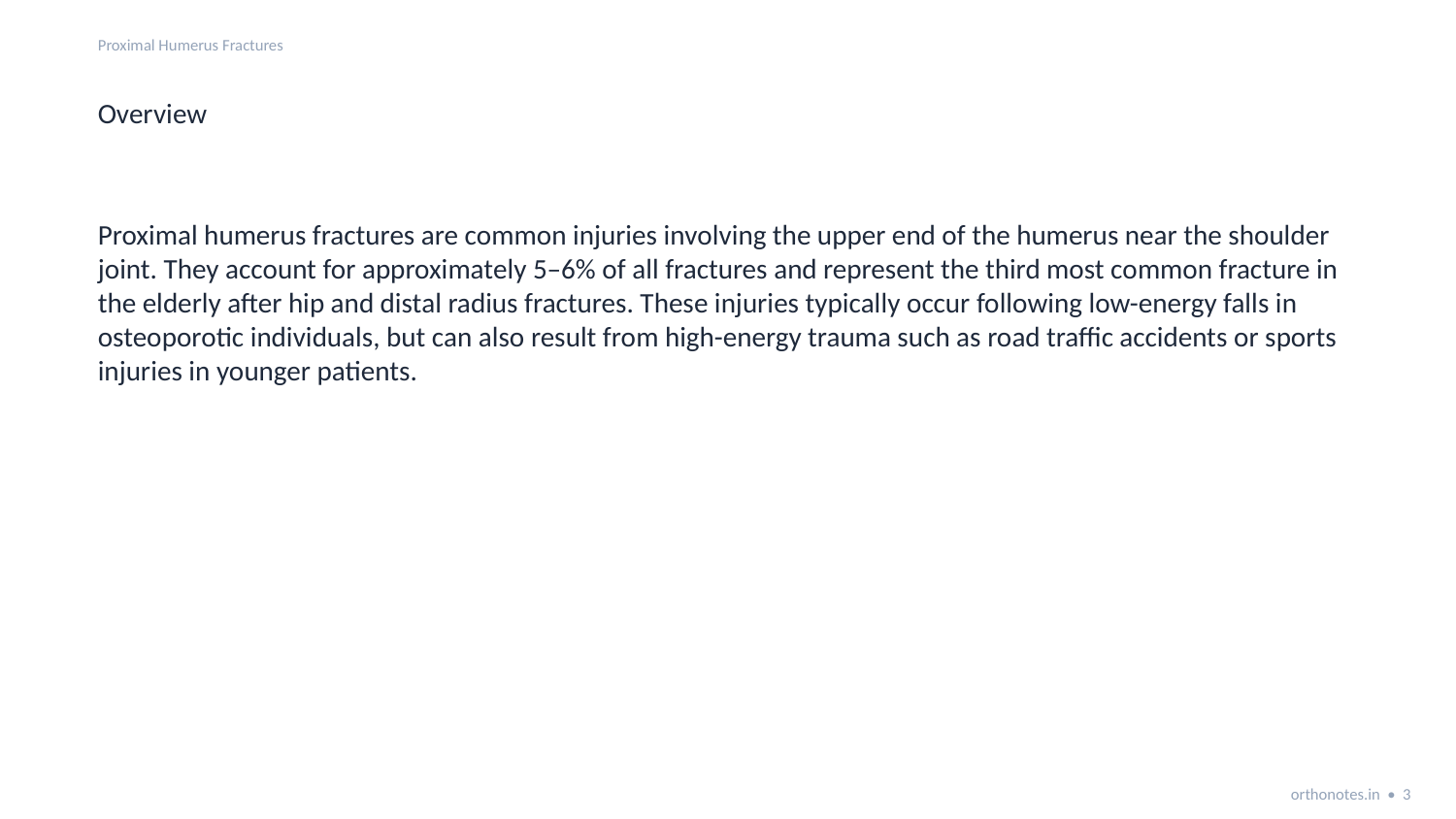

Proximal Humerus Fractures
Overview
Proximal humerus fractures are common injuries involving the upper end of the humerus near the shoulder joint. They account for approximately 5–6% of all fractures and represent the third most common fracture in the elderly after hip and distal radius fractures. These injuries typically occur following low-energy falls in osteoporotic individuals, but can also result from high-energy trauma such as road traffic accidents or sports injuries in younger patients.
orthonotes.in  •  3